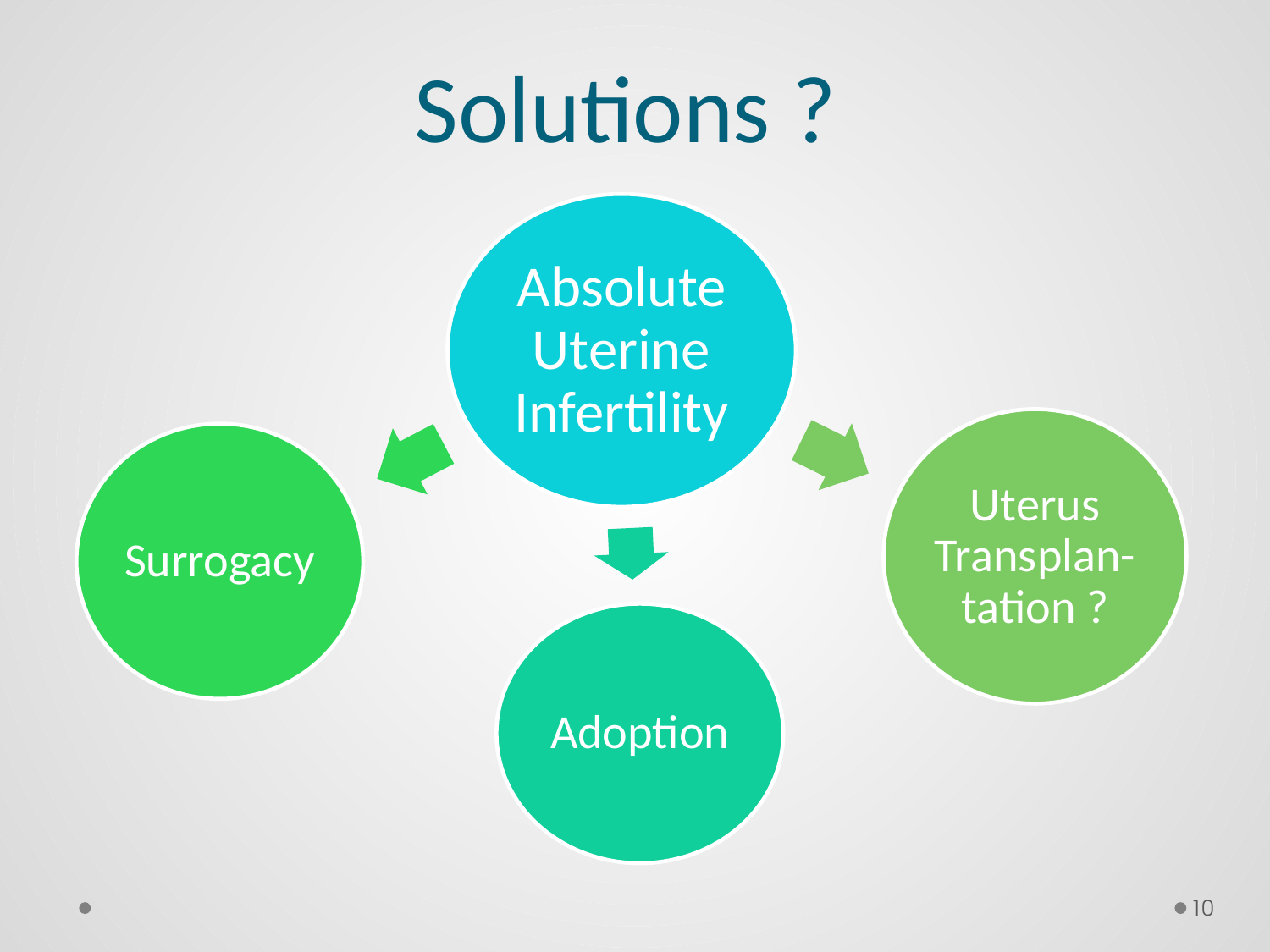

# Solutions ?
Absolute Uterine Infertility

Adoption

Surrogacy

Uterus Transplan-tation ?
10